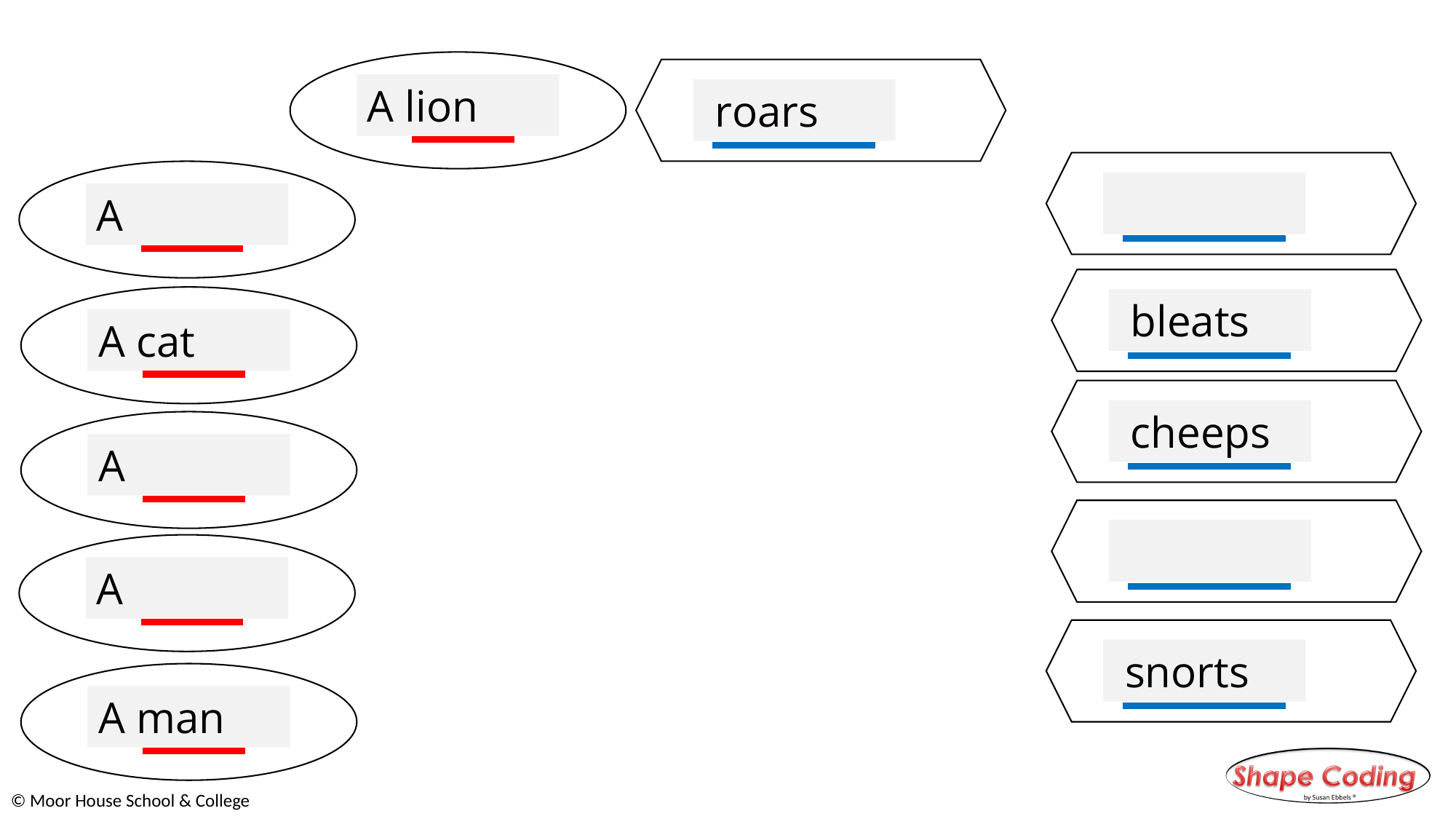

A lion

 roars

A

 bleats

A cat

 cheeps

A

A

 snorts

A man